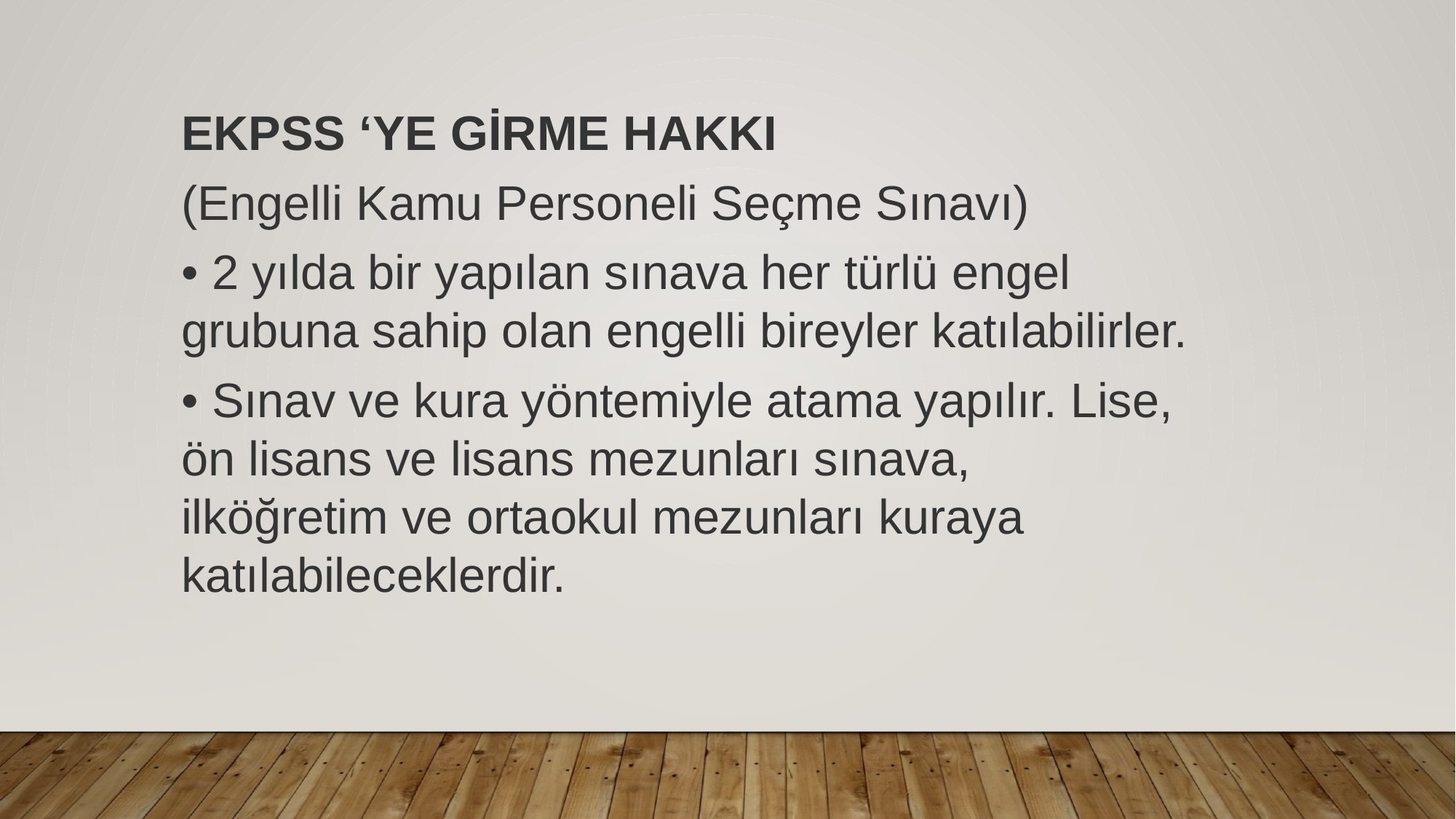

EKPSS ‘YE GİRME HAKKI
(Engelli Kamu Personeli Seçme Sınavı)
• 2 yılda bir yapılan sınava her türlü engel grubuna sahip olan engelli bireyler katılabilirler.
• Sınav ve kura yöntemiyle atama yapılır. Lise, ön lisans ve lisans mezunları sınava, ilköğretim ve ortaokul mezunları kuraya katılabileceklerdir.